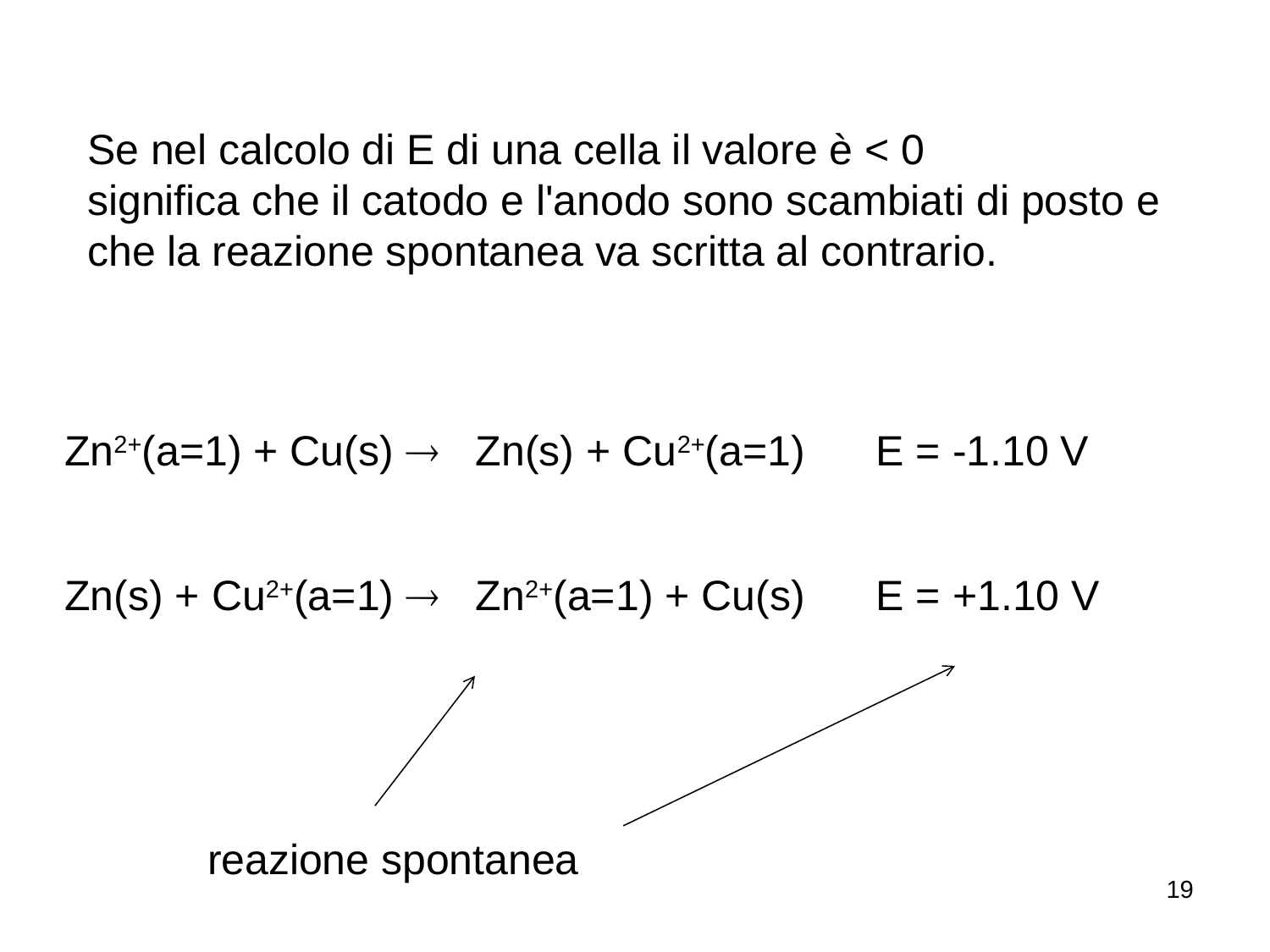

Se nel calcolo di E di una cella il valore è < 0
significa che il catodo e l'anodo sono scambiati di posto e che la reazione spontanea va scritta al contrario.
Zn2+(a=1) + Cu(s) →   Zn(s) + Cu2+(a=1)      E = -1.10 V
Zn(s) + Cu2+(a=1) →   Zn2+(a=1) + Cu(s)      E = +1.10 V
reazione spontanea
19